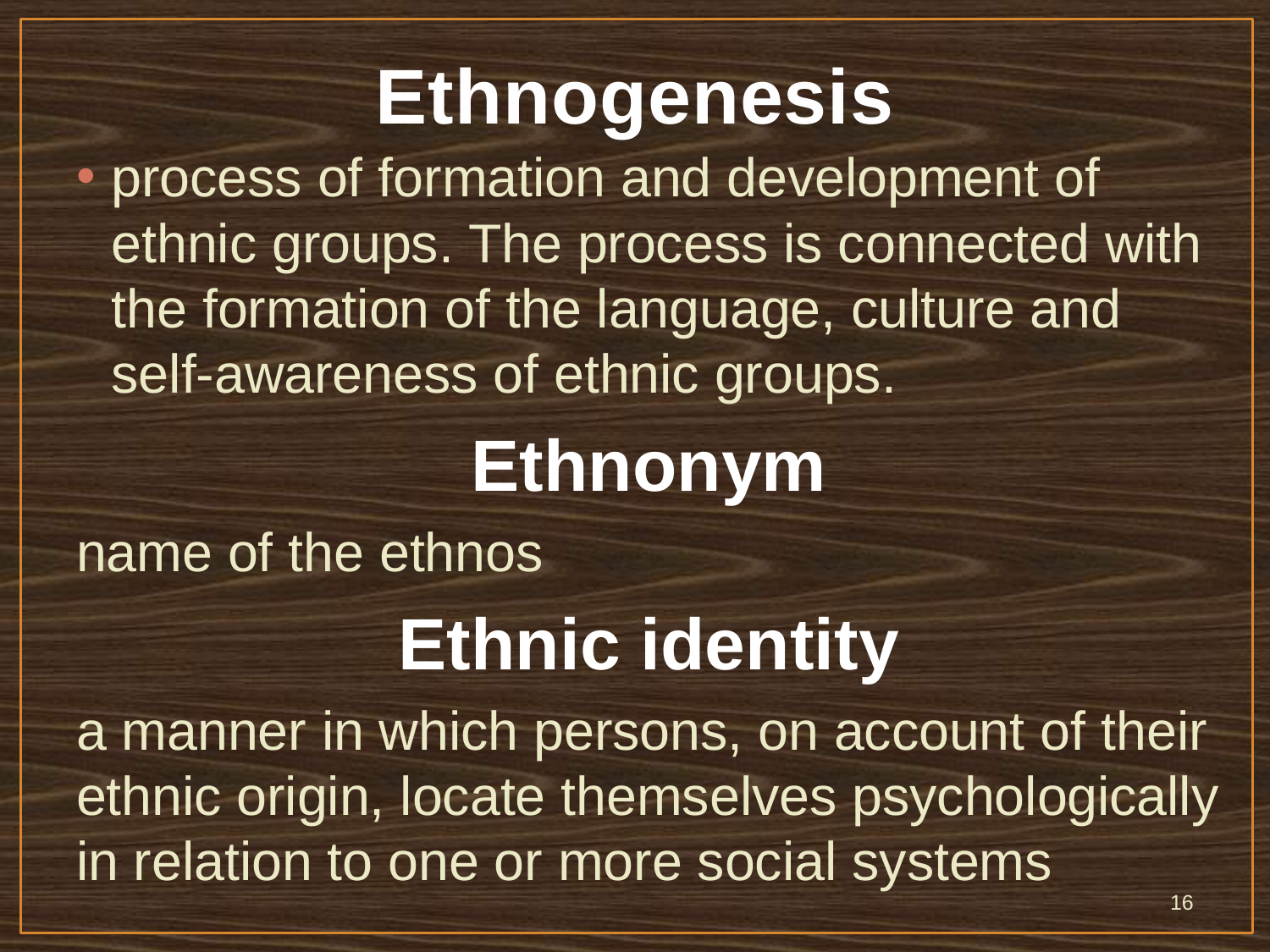

# Ethnogenesis
process of formation and development of ethnic groups. The process is connected with the formation of the language, culture and self-awareness of ethnic groups.
Ethnonym
name of the ethnos
Ethnic identity
a manner in which persons, on account of their ethnic origin, locate themselves psychologically in relation to one or more social systems

16